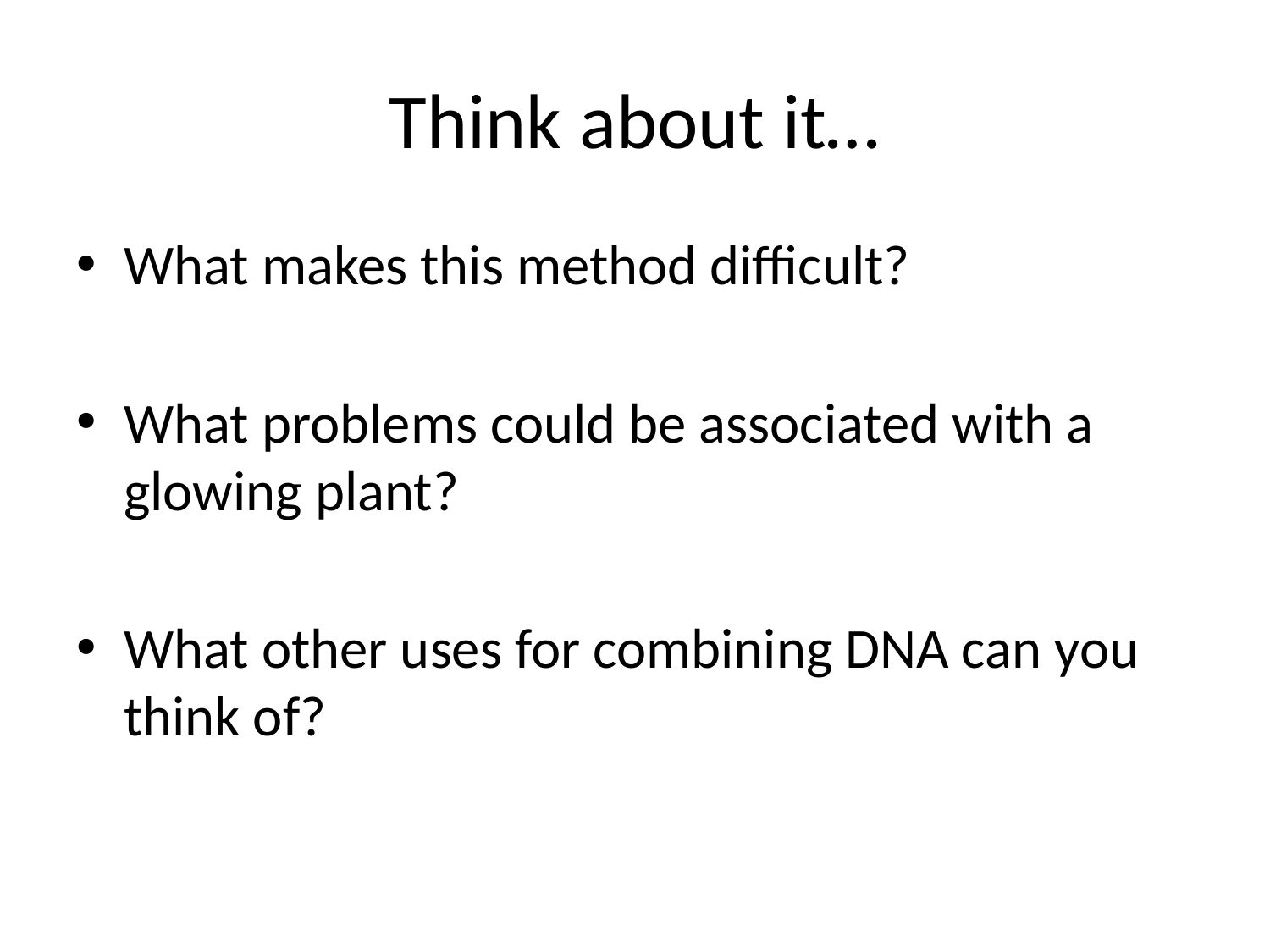

# Think about it…
What makes this method difficult?

What problems could be associated with a glowing plant?

What other uses for combining DNA can you think of?